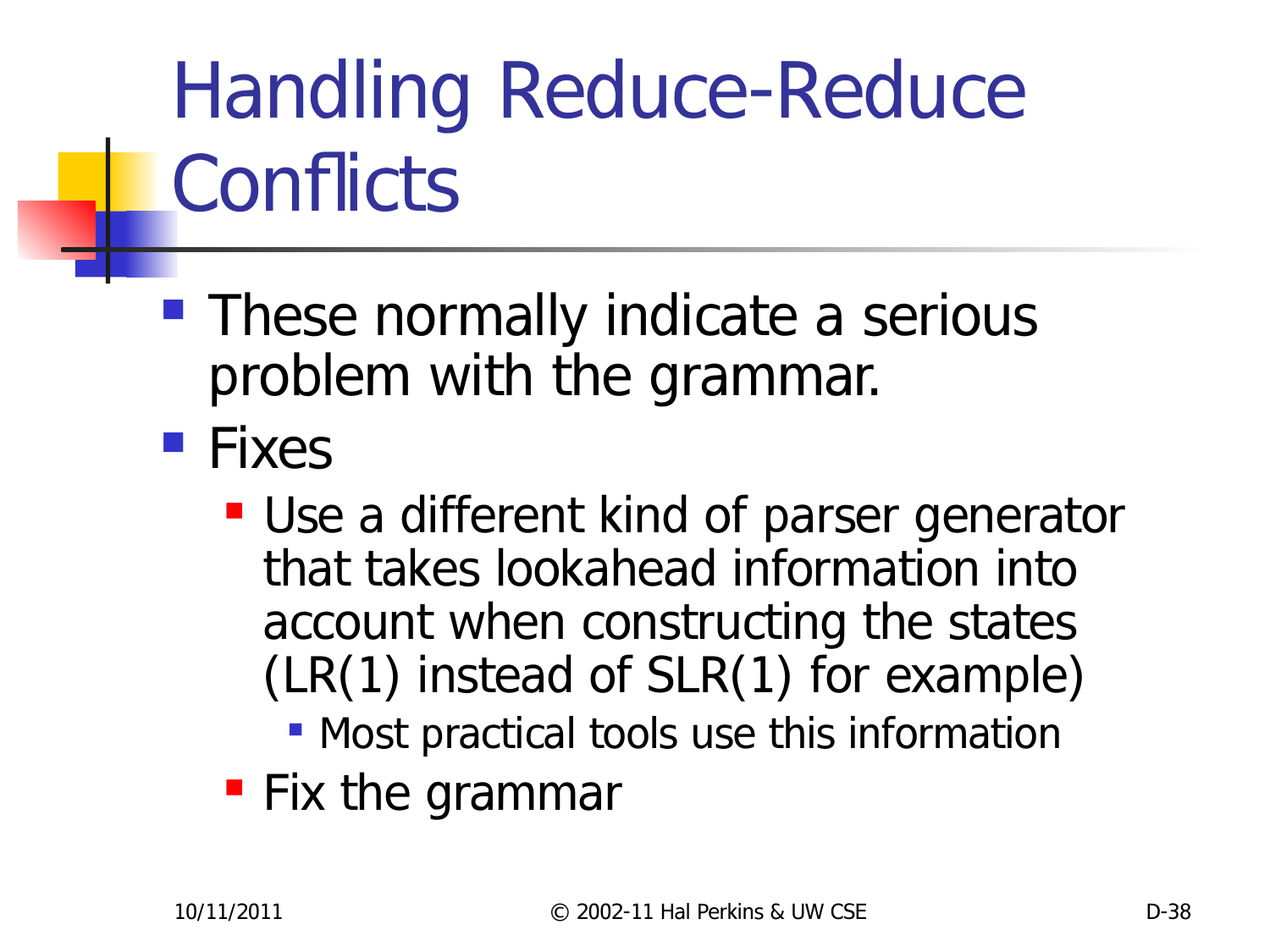

# Handling Reduce-Reduce Conflicts
These normally indicate a serious problem with the grammar.
Fixes
Use a different kind of parser generator that takes lookahead information into account when constructing the states (LR(1) instead of SLR(1) for example)
Most practical tools use this information
Fix the grammar
10/11/2011
© 2002-11 Hal Perkins & UW CSE
D-38